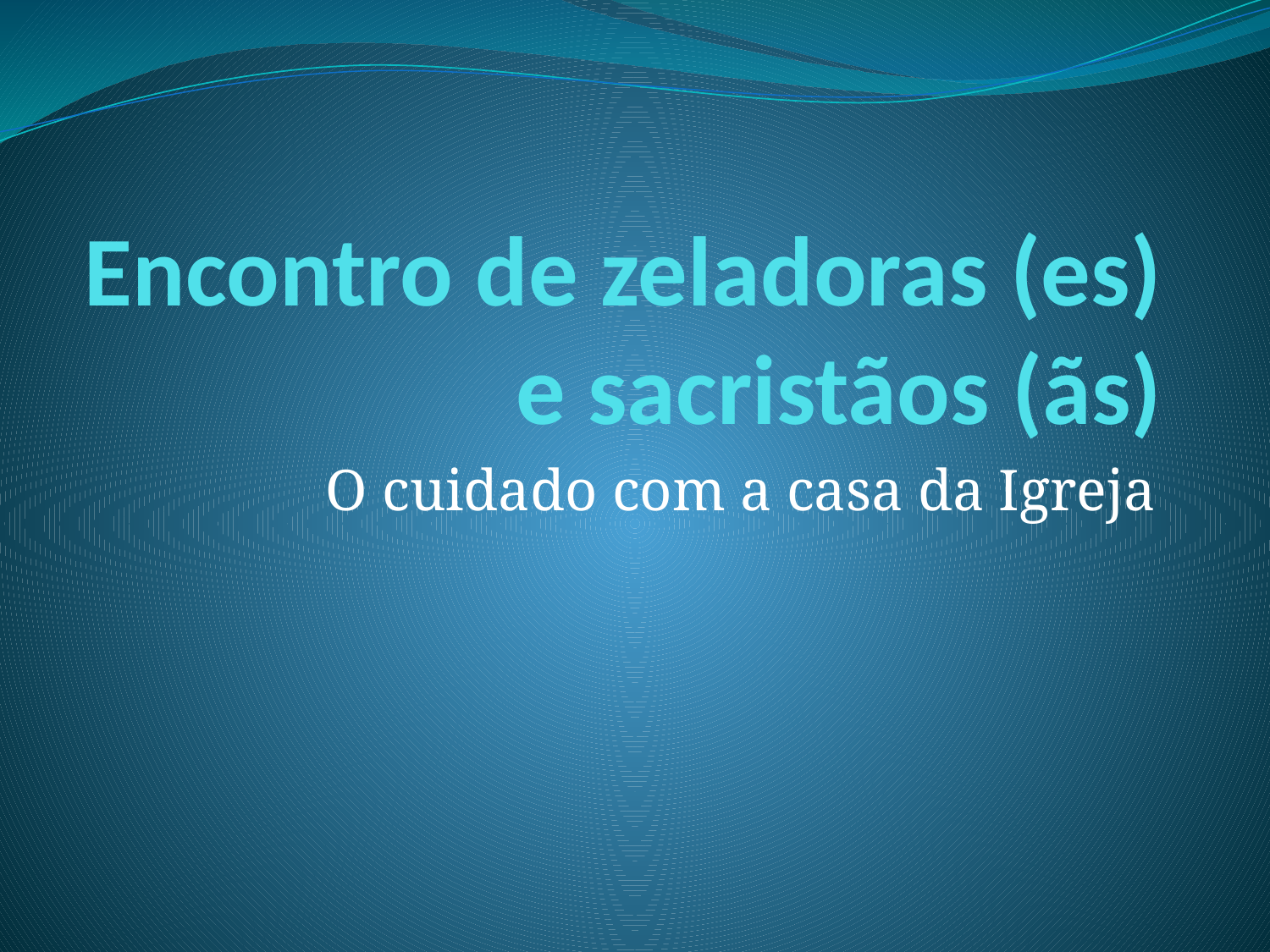

# Encontro de zeladoras (es) e sacristãos (ãs)
O cuidado com a casa da Igreja